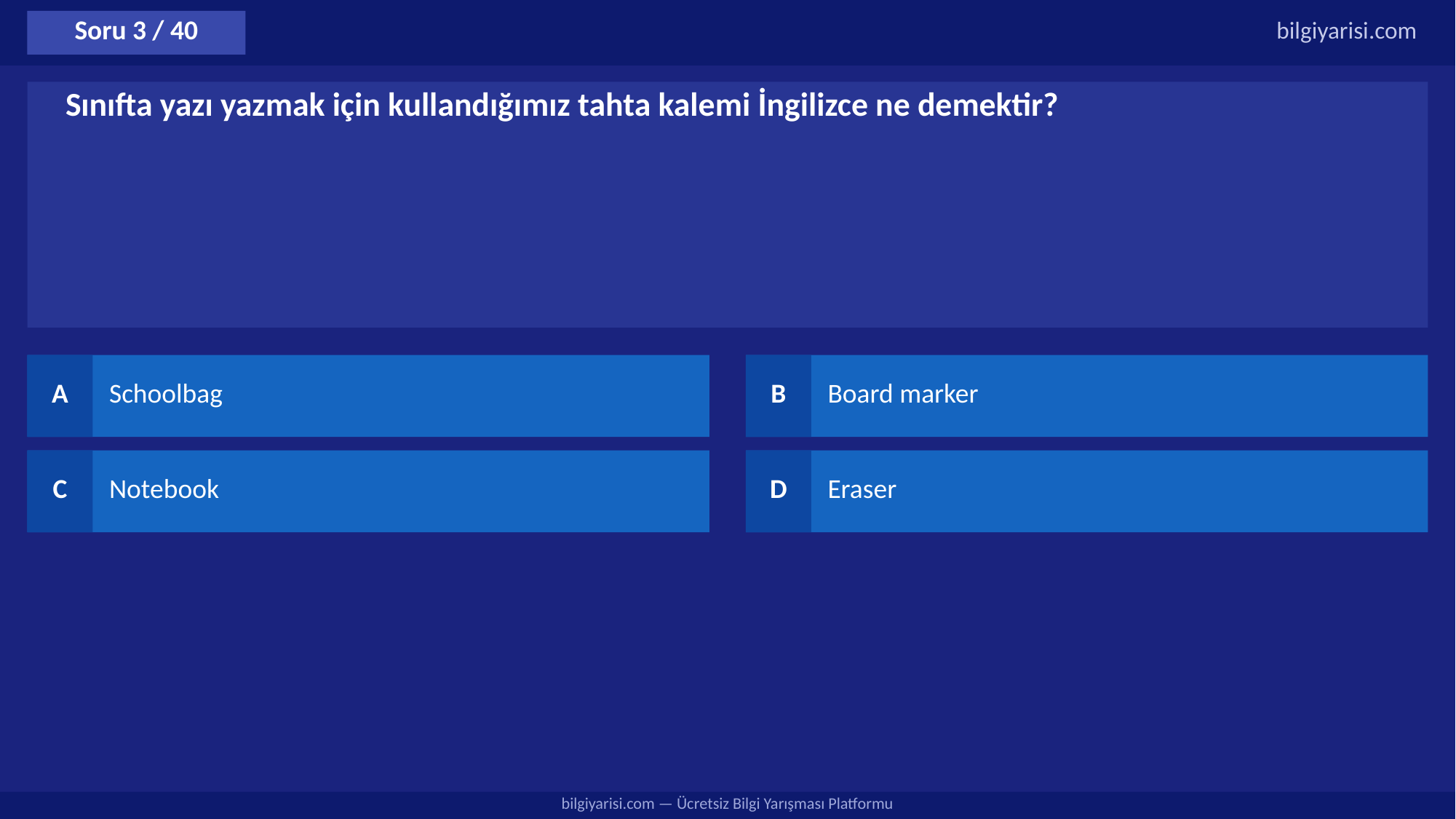

Soru 3 / 40
bilgiyarisi.com

Sınıfta yazı yazmak için kullandığımız tahta kalemi İngilizce ne demektir?

A
Schoolbag

B
Board marker

C
Notebook

D
Eraser
bilgiyarisi.com — Ücretsiz Bilgi Yarışması Platformu